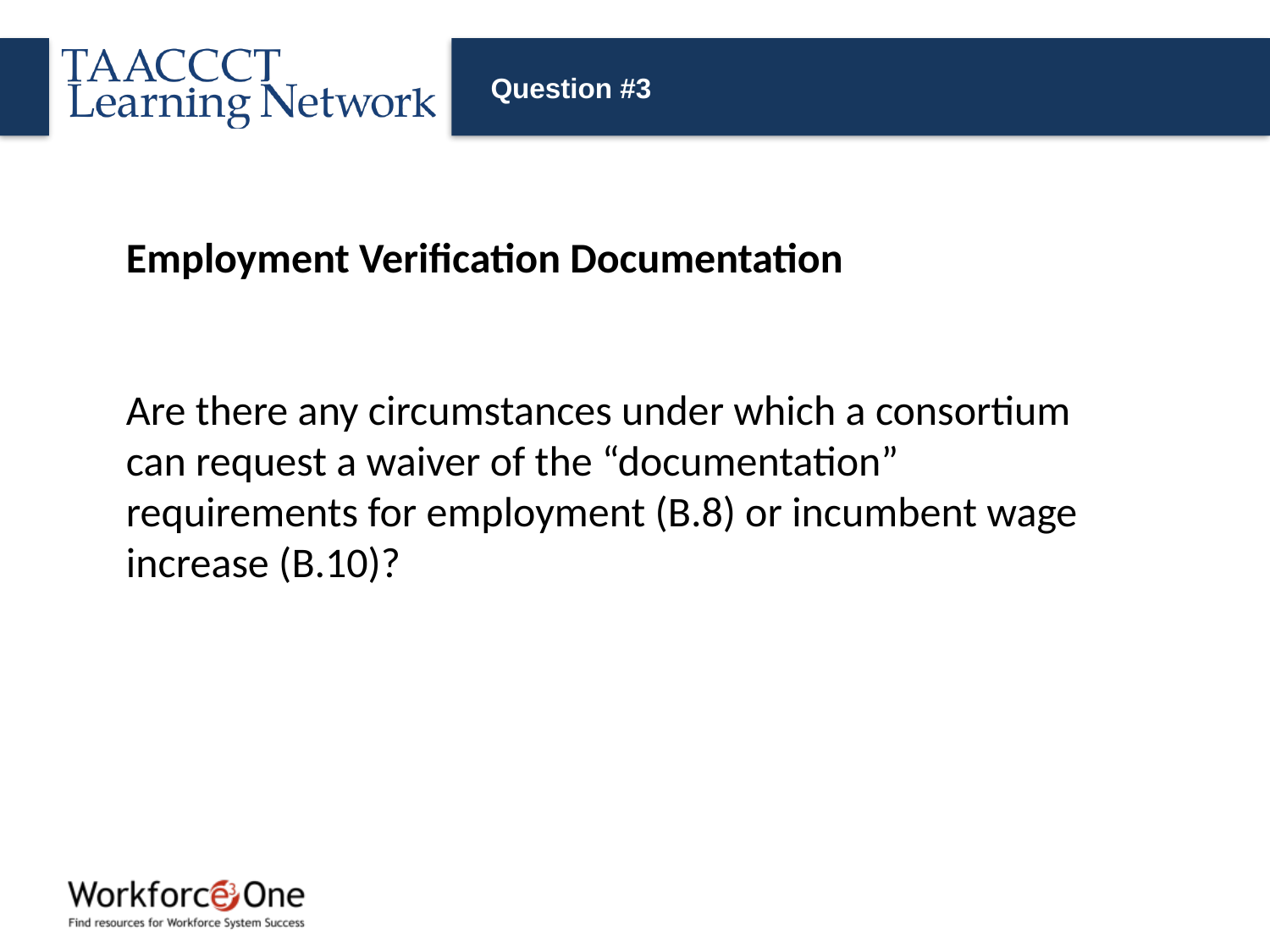

# Question #3
Employment Verification Documentation

Are there any circumstances under which a consortium can request a waiver of the “documentation” requirements for employment (B.8) or incumbent wage increase (B.10)?